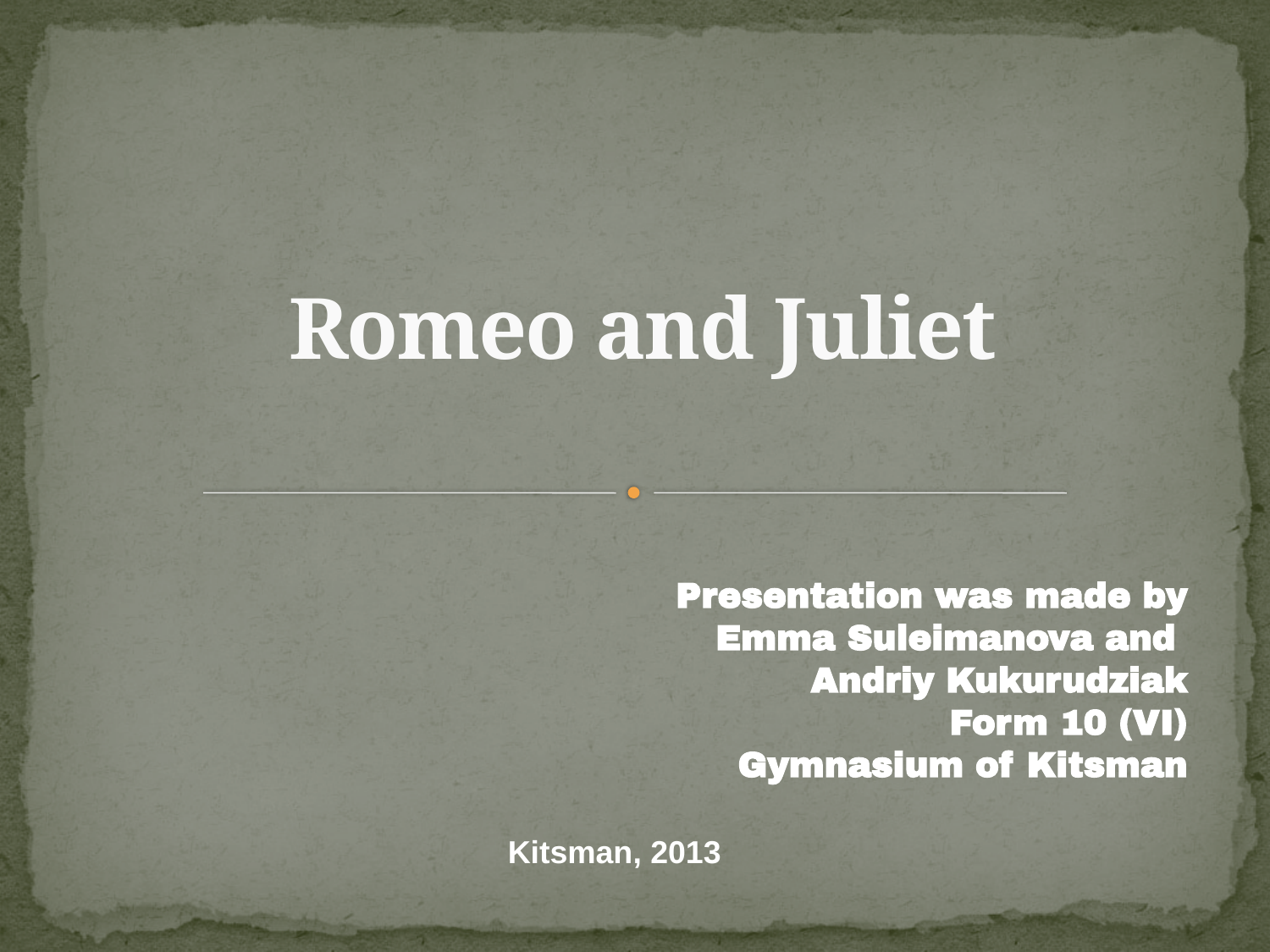

# Romeo and Juliet
Presentation was made by
Emma Suleimanova and
Andriy Kukurudziak
Form 10 (VI)
Gymnasium of Kitsman
Kitsman, 2013